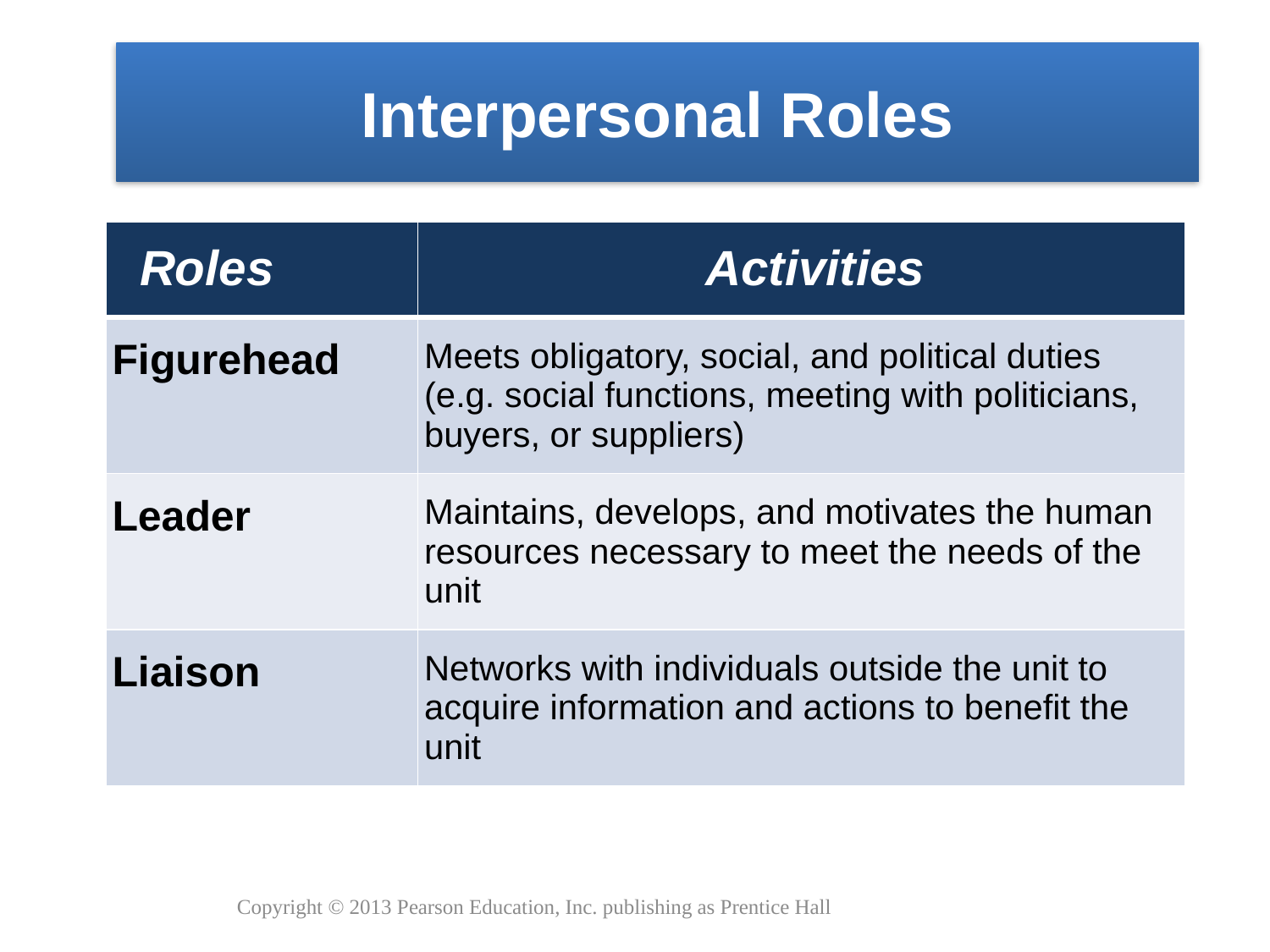

# Interpersonal Roles
| Roles | Activities |
| --- | --- |
| Figurehead | Meets obligatory, social, and political duties (e.g. social functions, meeting with politicians, buyers, or suppliers) |
| Leader | Maintains, develops, and motivates the human resources necessary to meet the needs of the unit |
| Liaison | Networks with individuals outside the unit to acquire information and actions to benefit the unit |